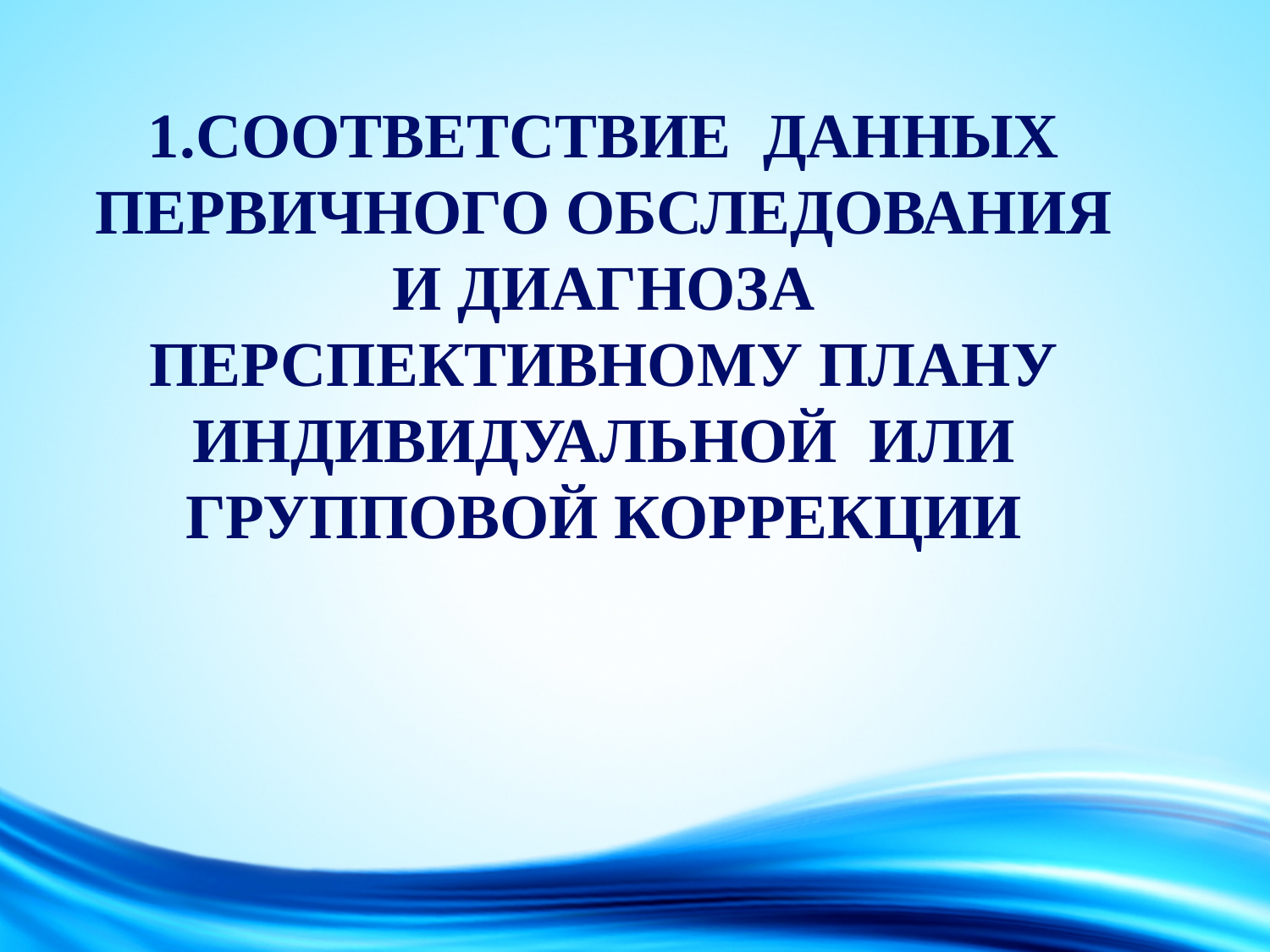

# 1.СООТВЕТСТВИЕ  ДАННЫХ ПЕРВИЧНОГО ОБСЛЕДОВАНИЯ И ДИАГНОЗА ПЕРСПЕКТИВНОМУ ПЛАНУ ИНДИВИДУАЛЬНОЙ  ИЛИ ГРУППОВОЙ КОРРЕКЦИИ